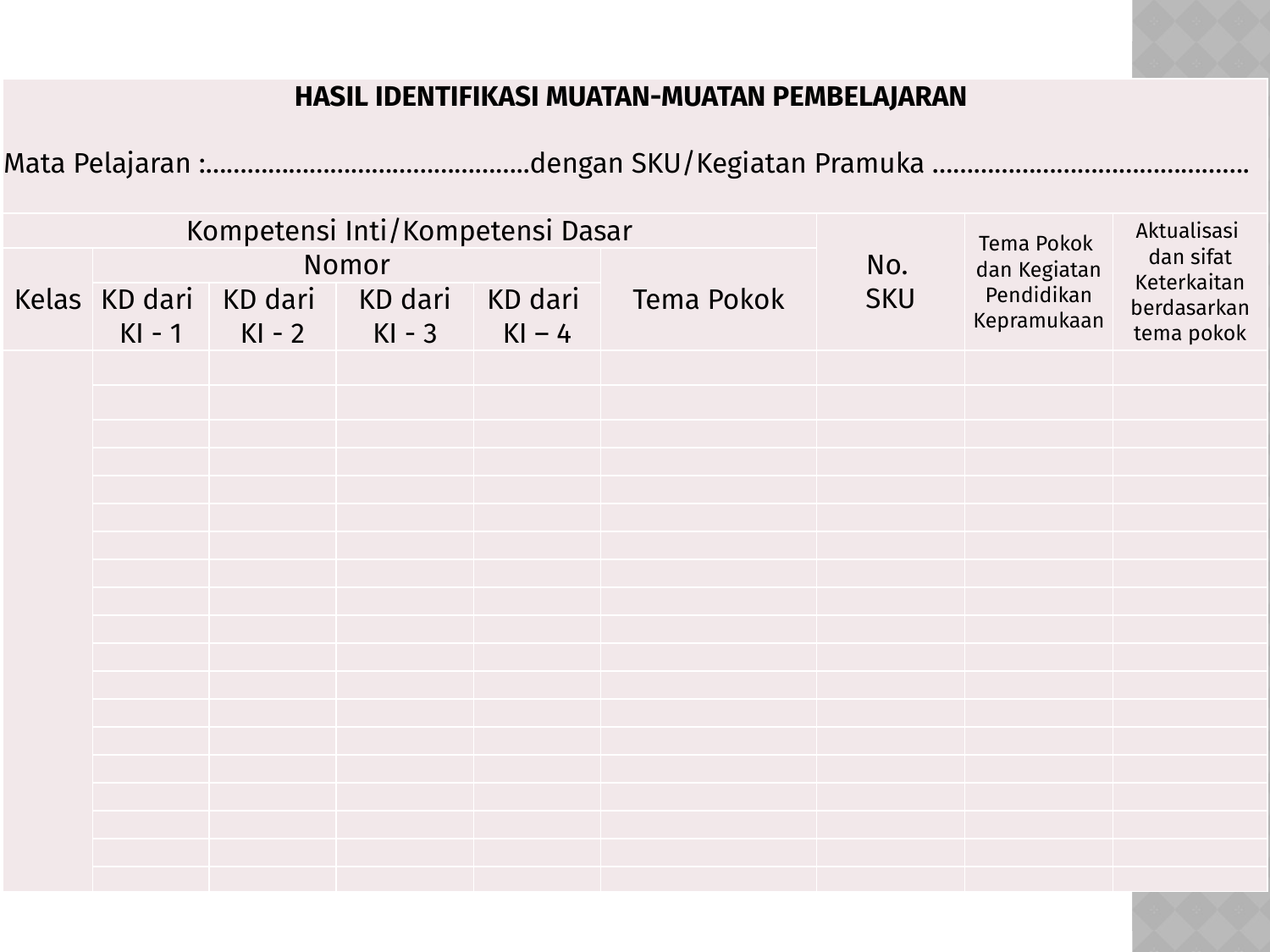

| HASIL IDENTIFIKASI MUATAN-MUATAN PEMBELAJARAN Mata Pelajaran :………………………………………..dengan SKU/Kegiatan Pramuka ………………………………………. |  |  |  |  |  |  |  |  |
| --- | --- | --- | --- | --- | --- | --- | --- | --- |
| Kompetensi Inti/Kompetensi Dasar |  |  |  |  |  | No. SKU | Tema Pokok dan Kegiatan Pendidikan Kepramukaan | Aktualisasi dan sifat Keterkaitan berdasarkan tema pokok |
| Kelas | Nomor |  |  |  | Tema Pokok |  |  |  |
|  | KD dari KI - 1 | KD dari KI - 2 | KD dari KI - 3 | KD dari KI – 4 |  |  |  |  |
|  |  |  |  |  |  |  |  |  |
|  |  |  |  |  |  |  |  |  |
|  |  |  |  |  |  |  |  |  |
|  |  |  |  |  |  |  |  |  |
|  |  |  |  |  |  |  |  |  |
|  |  |  |  |  |  |  |  |  |
|  |  |  |  |  |  |  |  |  |
|  |  |  |  |  |  |  |  |  |
|  |  |  |  |  |  |  |  |  |
|  |  |  |  |  |  |  |  |  |
|  |  |  |  |  |  |  |  |  |
|  |  |  |  |  |  |  |  |  |
|  |  |  |  |  |  |  |  |  |
|  |  |  |  |  |  |  |  |  |
|  |  |  |  |  |  |  |  |  |
|  |  |  |  |  |  |  |  |  |
|  |  |  |  |  |  |  |  |  |
|  |  |  |  |  |  |  |  |  |
|  |  |  |  |  |  |  |  |  |